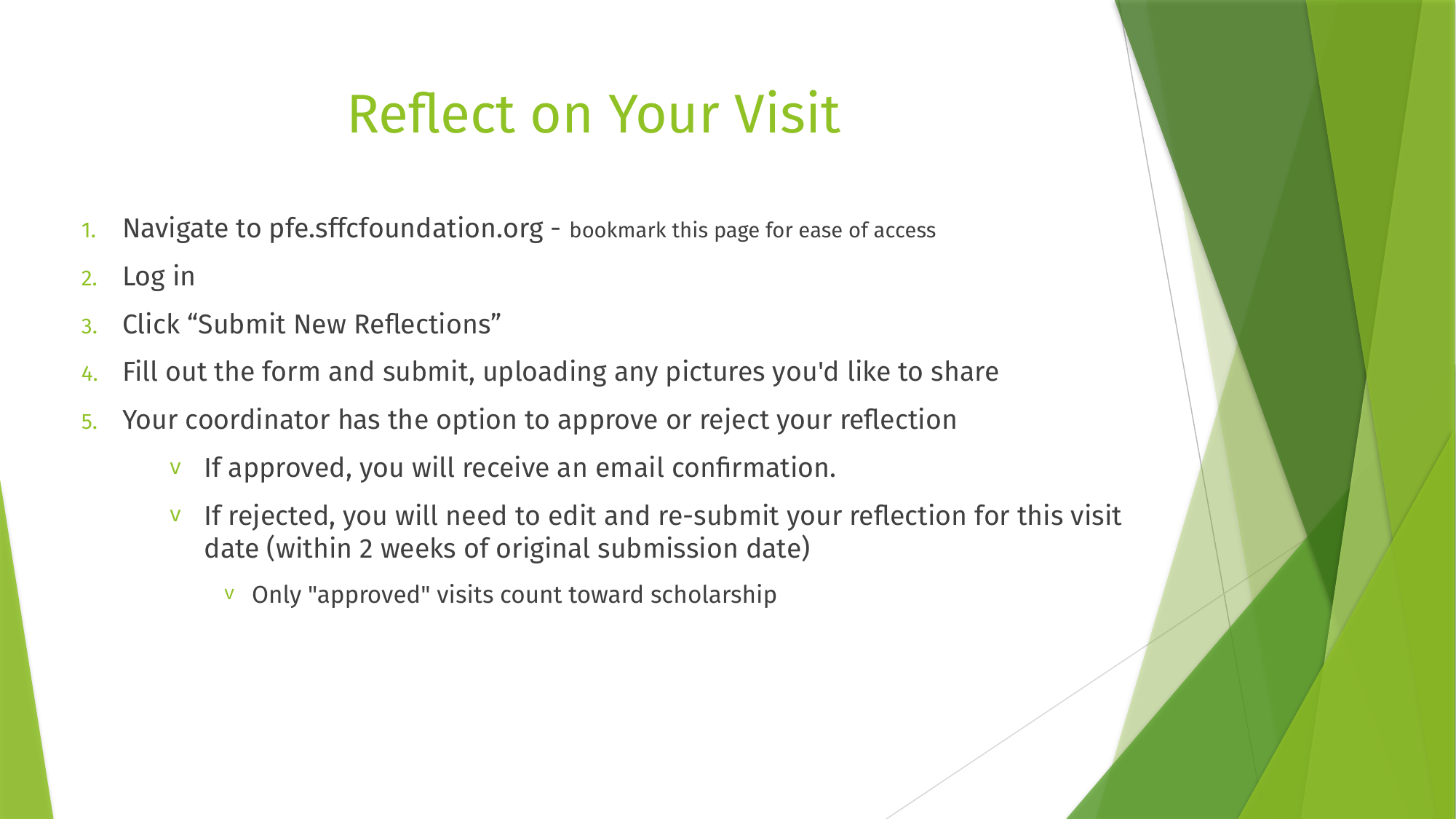

# Reflect on Your Visit
Navigate to pfe.sffcfoundation.org - bookmark this page for ease of access
Log in
Click “Submit New Reflections”
Fill out the form and submit, uploading any pictures you'd like to share
Your coordinator has the option to approve or reject your reflection
If approved, you will receive an email confirmation.
If rejected, you will need to edit and re-submit your reflection for this visit date (within 2 weeks of original submission date)
Only "approved" visits count toward scholarship